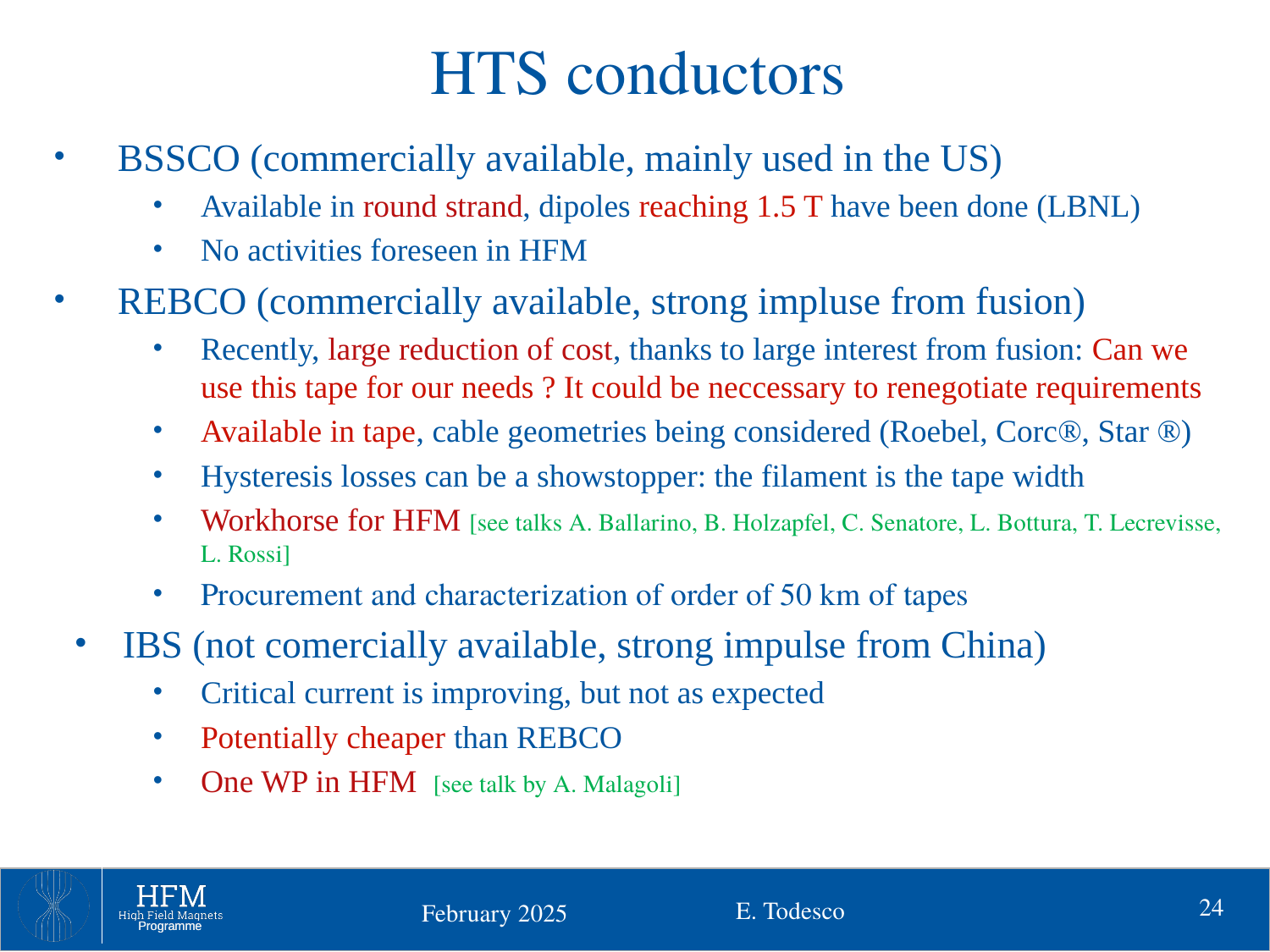

# HTS conductors
BSSCO (commercially available, mainly used in the US)
Available in round strand, dipoles reaching 1.5 T have been done (LBNL)
No activities foreseen in HFM
REBCO (commercially available, strong impluse from fusion)
Recently, large reduction of cost, thanks to large interest from fusion: Can we use this tape for our needs ? It could be neccessary to renegotiate requirements
Available in tape, cable geometries being considered (Roebel, Corc®, Star ®)
Hysteresis losses can be a showstopper: the filament is the tape width
Workhorse for HFM [see talks A. Ballarino, B. Holzapfel, C. Senatore, L. Bottura, T. Lecrevisse, L. Rossi]
Procurement and characterization of order of 50 km of tapes
IBS (not comercially available, strong impulse from China)
Critical current is improving, but not as expected
Potentially cheaper than REBCO
One WP in HFM  [see talk by A. Malagoli]

24
E. Todesco
February 2025